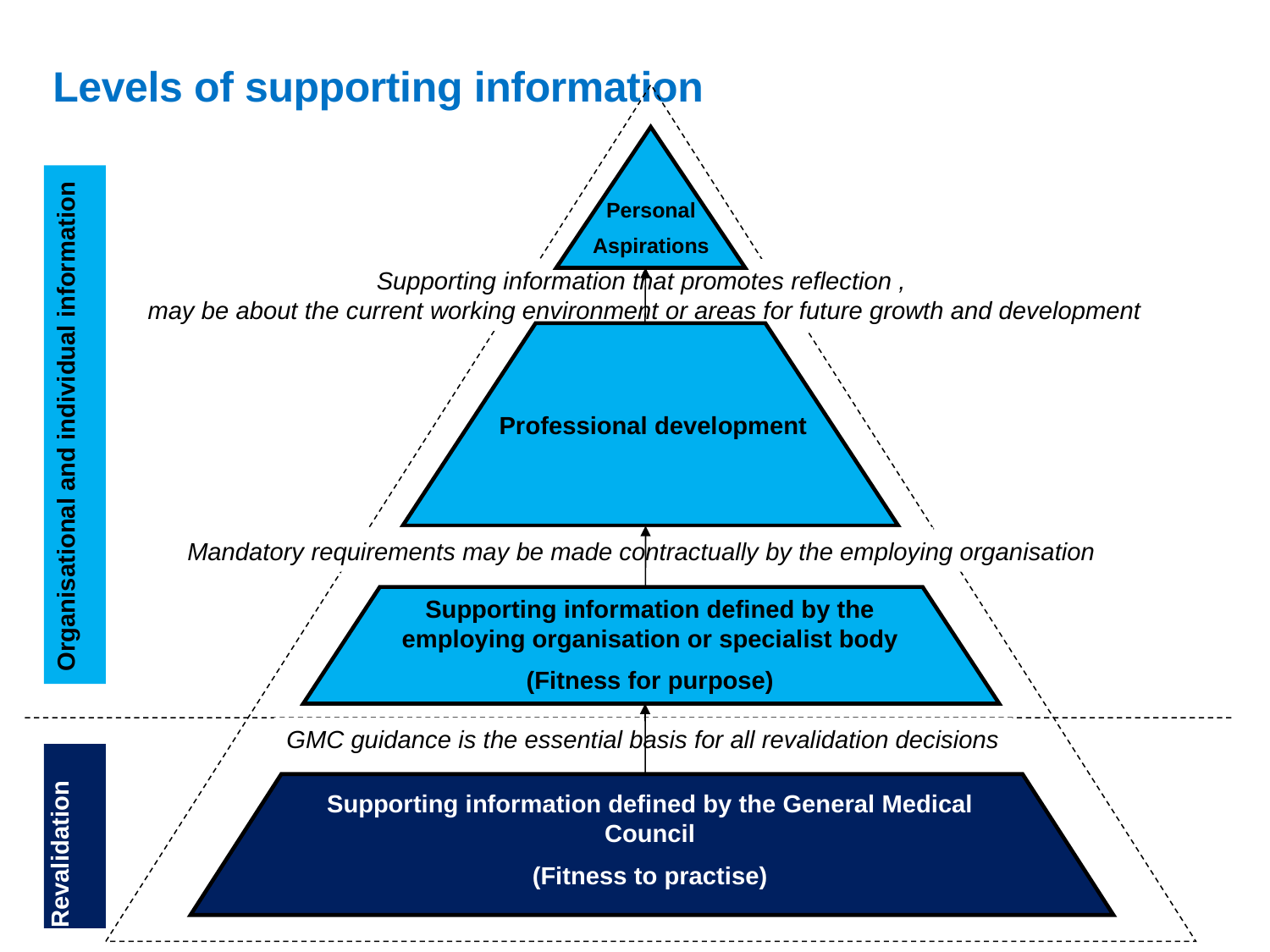

Levels of supporting information

Personal
Aspirations

Professional development

Supporting information defined by the employing organisation or specialist body
(Fitness for purpose)

Supporting information defined by the General Medical Council
(Fitness to practise)

Supporting information that promotes reflection ,
may be about the current working environment or areas for future growth and development

Organisational and individual information

Mandatory requirements may be made contractually by the employing organisation

GMC guidance is the essential basis for all revalidation decisions
Revalidation
www.revalidationsupport.nhs.uk